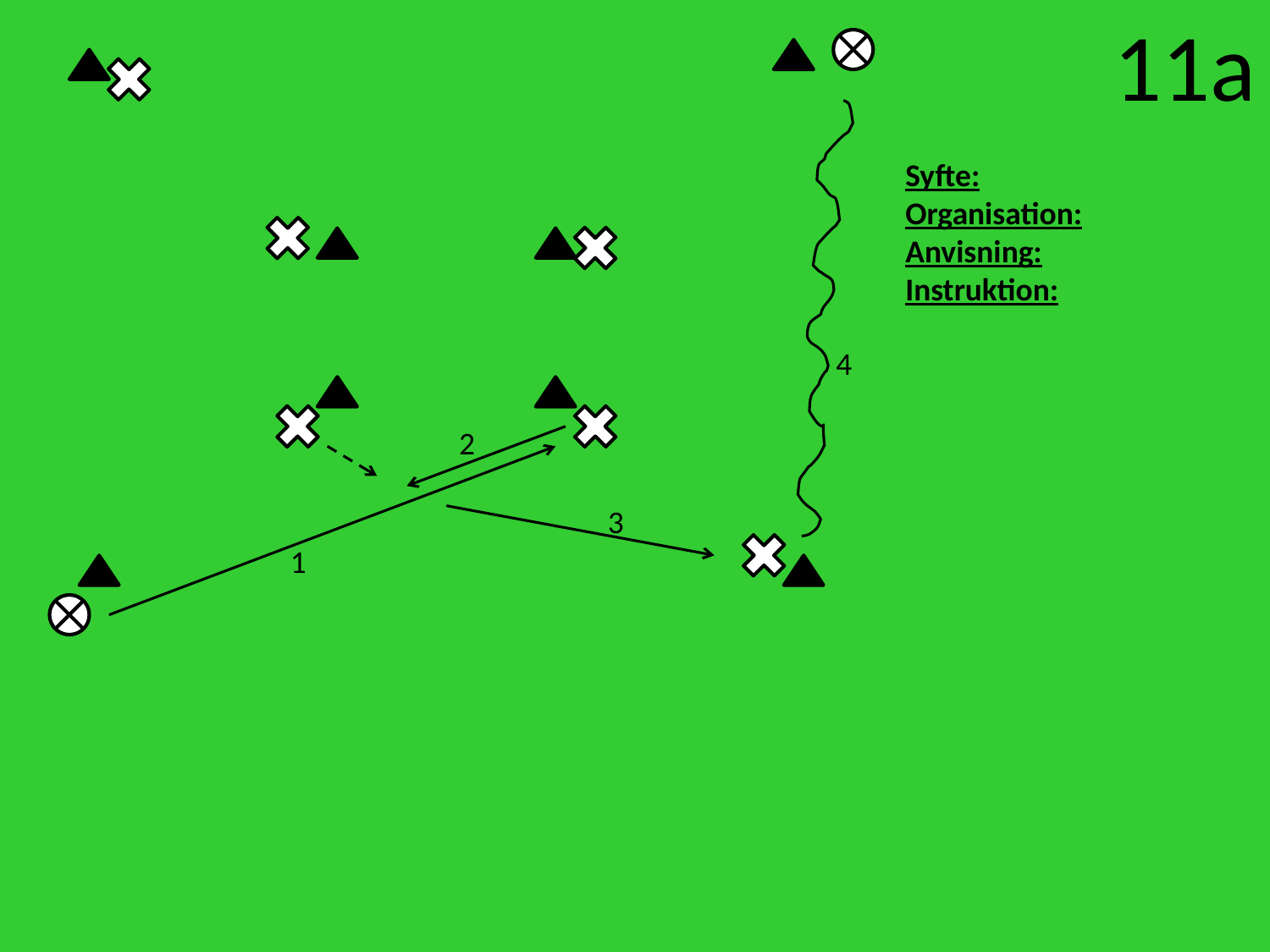

11a

Syfte:
Organisation:
Anvisning:
Instruktion:

4

2
3

1